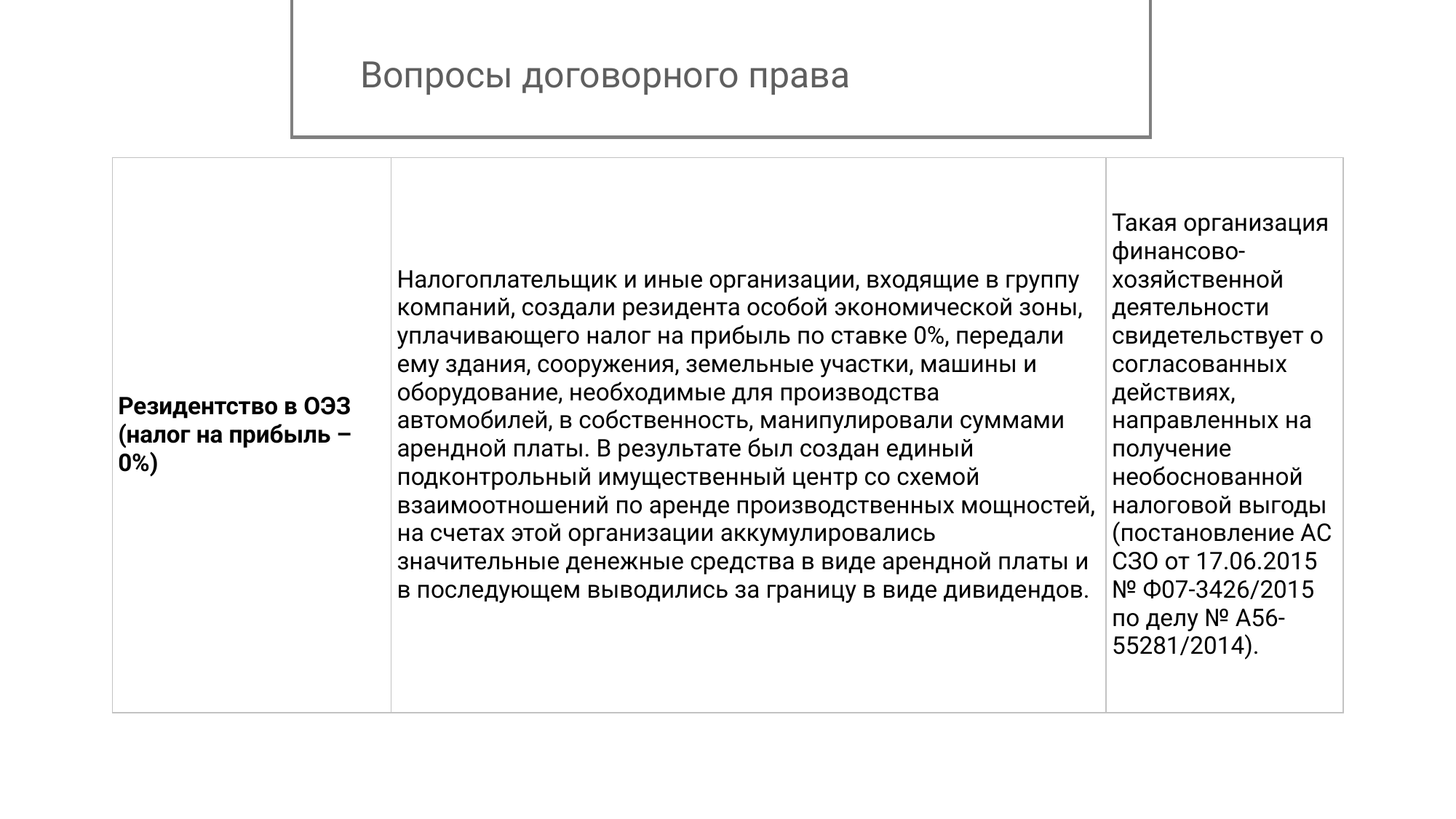

Вопросы договорного права
| Резидентство в ОЭЗ (налог на прибыль – 0%) | Налогоплательщик и иные организации, входящие в группу компаний, создали резидента особой экономической зоны, уплачивающего налог на прибыль по ставке 0%, передали ему здания, сооружения, земельные участки, машины и оборудование, необходимые для производства автомобилей, в собственность, манипулировали суммами арендной платы. В результате был создан единый подконтрольный имущественный центр со схемой взаимоотношений по аренде производственных мощностей, на счетах этой организации аккумулировались значительные денежные средства в виде арендной платы и в последующем выводились за границу в виде дивидендов. | Такая организация финансово-хозяйственной деятельности свидетельствует о согласованных действиях, направленных на получение необоснованной налоговой выгоды (постановление АС СЗО от 17.06.2015 № Ф07-3426/2015 по делу № А56-55281/2014). |
| --- | --- | --- |